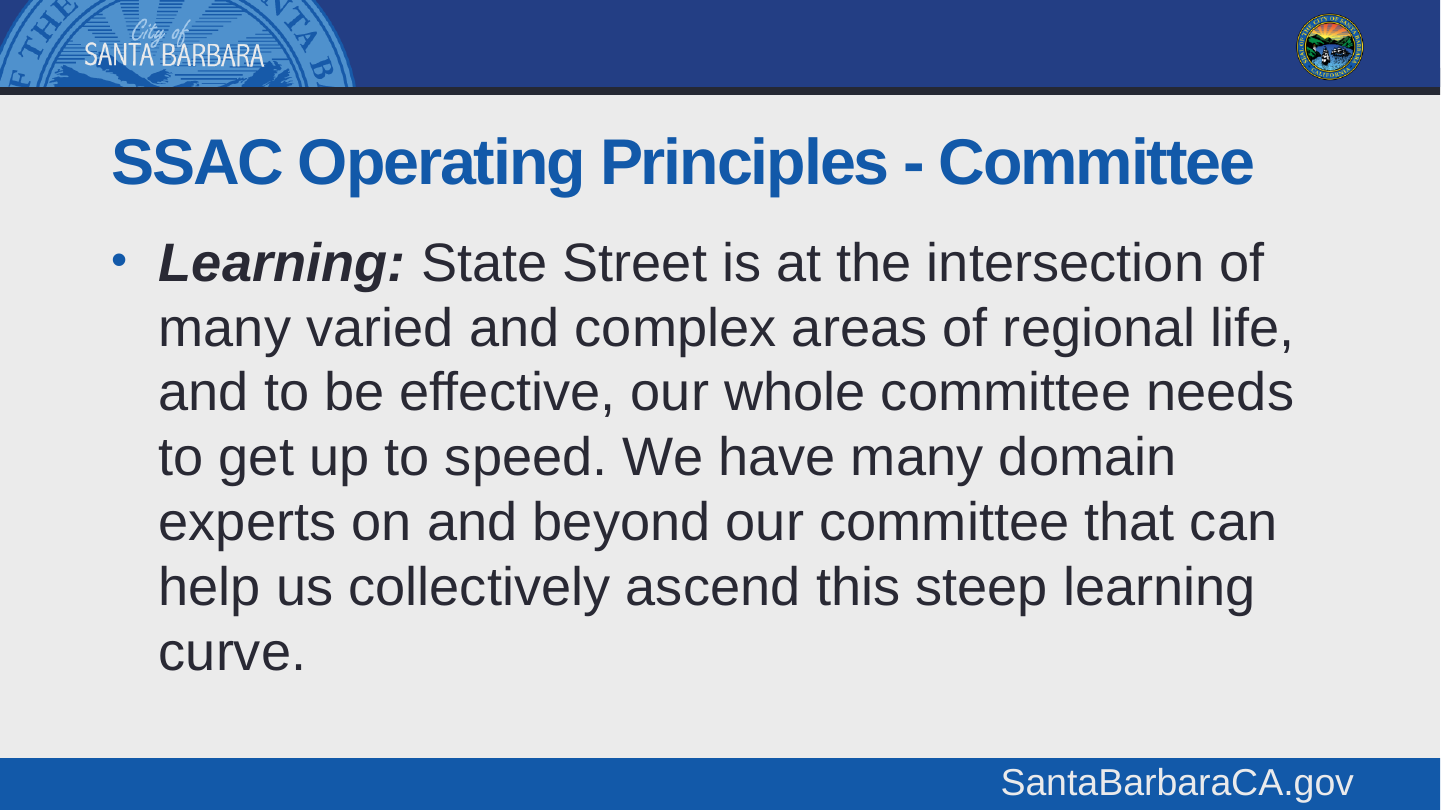

# SSAC Operating Principles - Committee
Learning: State Street is at the intersection of many varied and complex areas of regional life, and to be effective, our whole committee needs to get up to speed. We have many domain experts on and beyond our committee that can help us collectively ascend this steep learning curve.